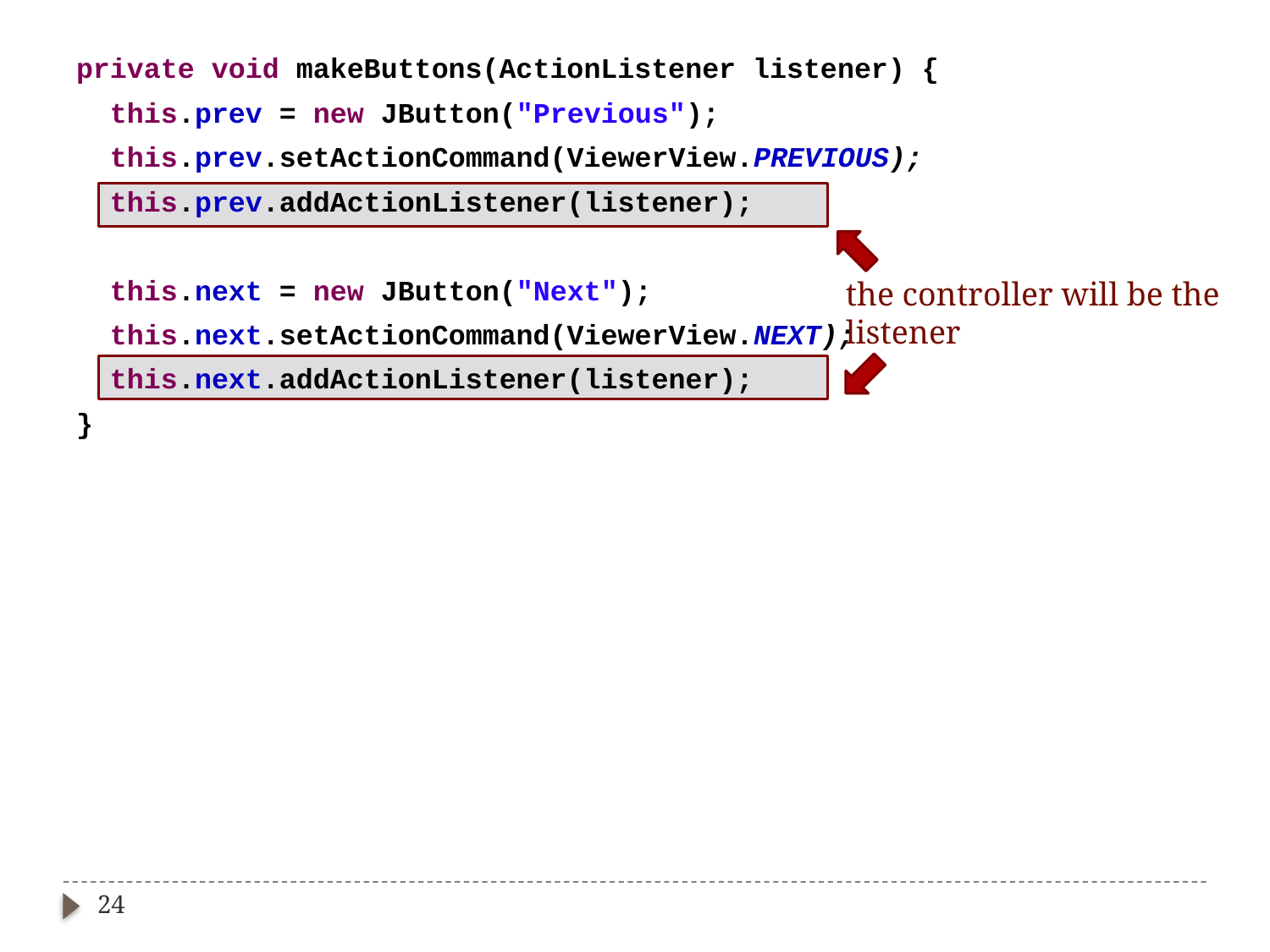

private void makeButtons(ActionListener listener) {
  this.prev = new JButton("Previous");
  this.prev.setActionCommand(ViewerView.PREVIOUS);
  this.prev.addActionListener(listener);

  this.next = new JButton("Next");
  this.next.setActionCommand(ViewerView.NEXT);
  this.next.addActionListener(listener);
}

the controller will be the
listener

24